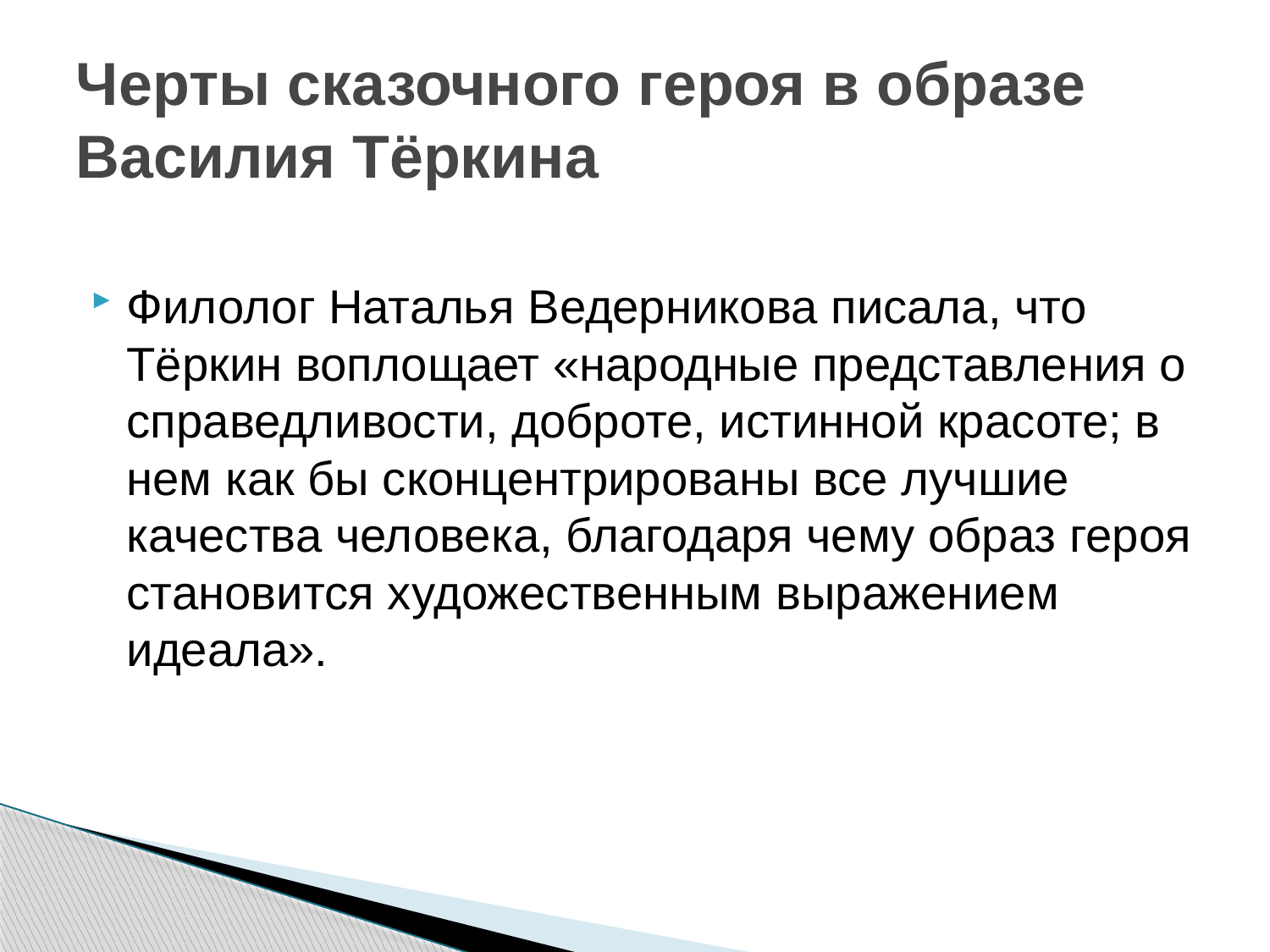

# Черты сказочного героя в образе Василия Тёркина

Филолог Наталья Ведерникова писала, что Тёркин воплощает «народные представления о справедливости, доброте, истинной красоте; в нем как бы сконцентрированы все лучшие качества человека, благодаря чему образ героя становится художественным выражением идеала».